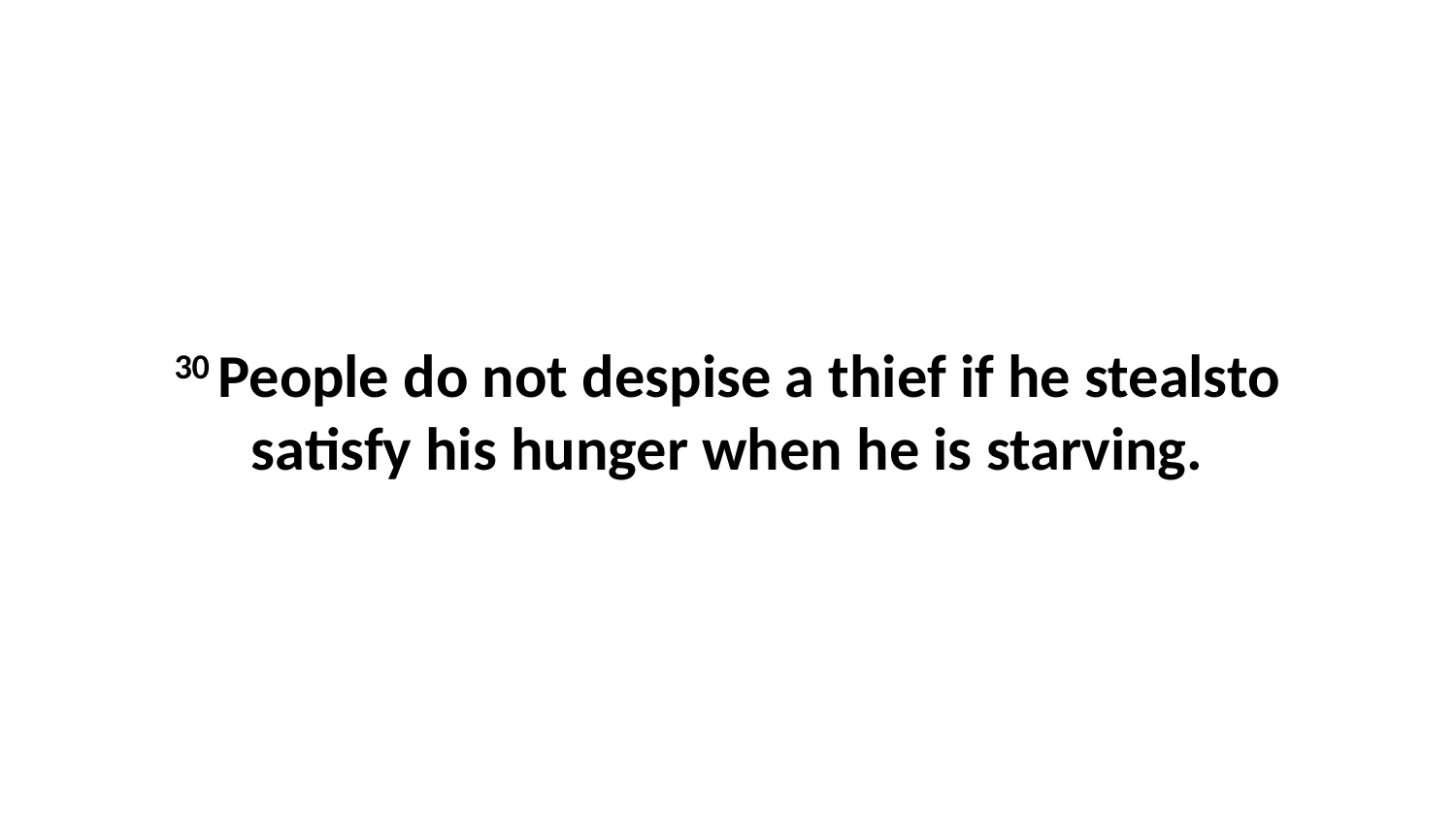

30 People do not despise a thief if he stealsto satisfy his hunger when he is starving.